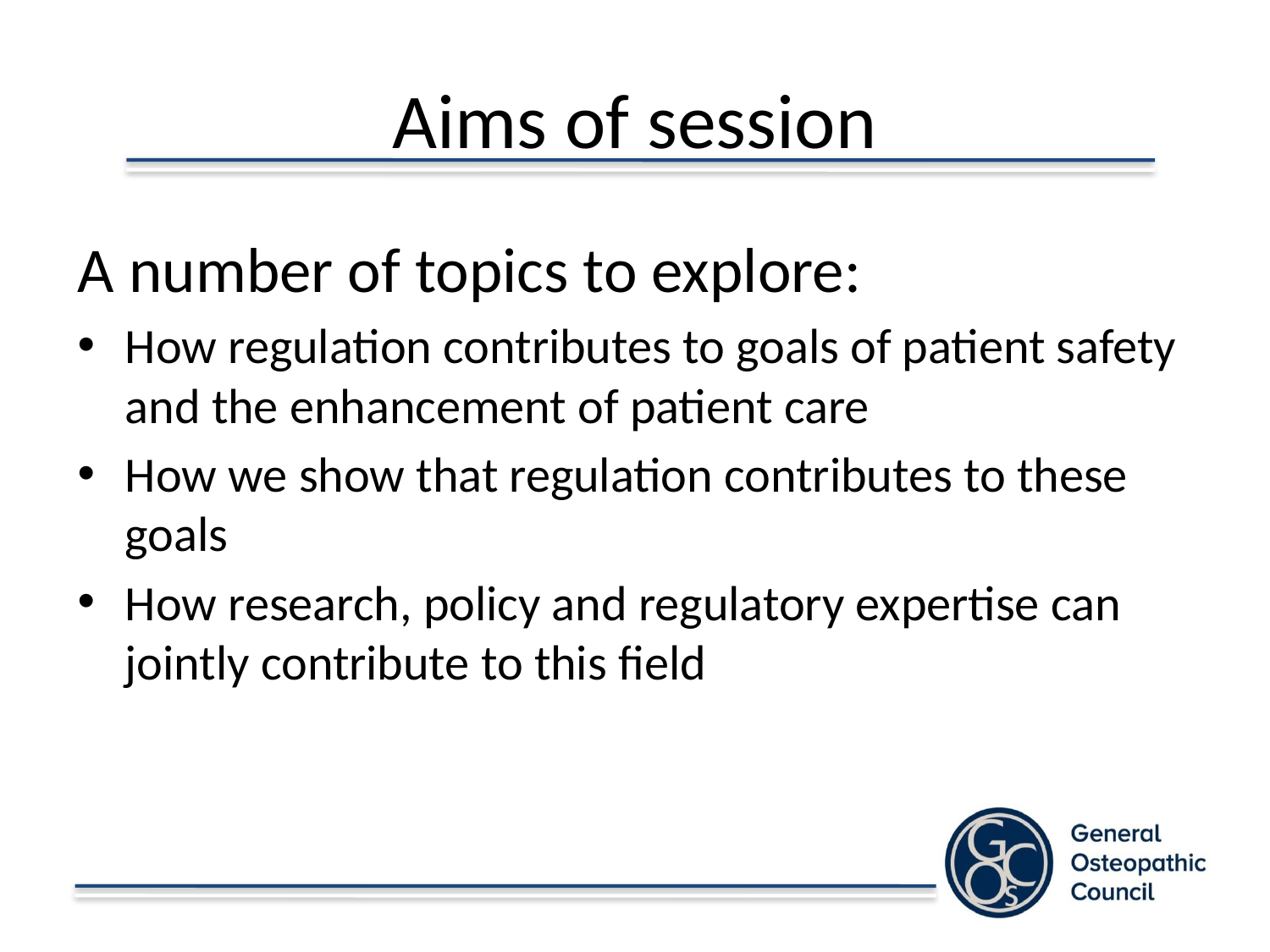

# Aims of session
A number of topics to explore:
How regulation contributes to goals of patient safety and the enhancement of patient care
How we show that regulation contributes to these goals
How research, policy and regulatory expertise can jointly contribute to this field